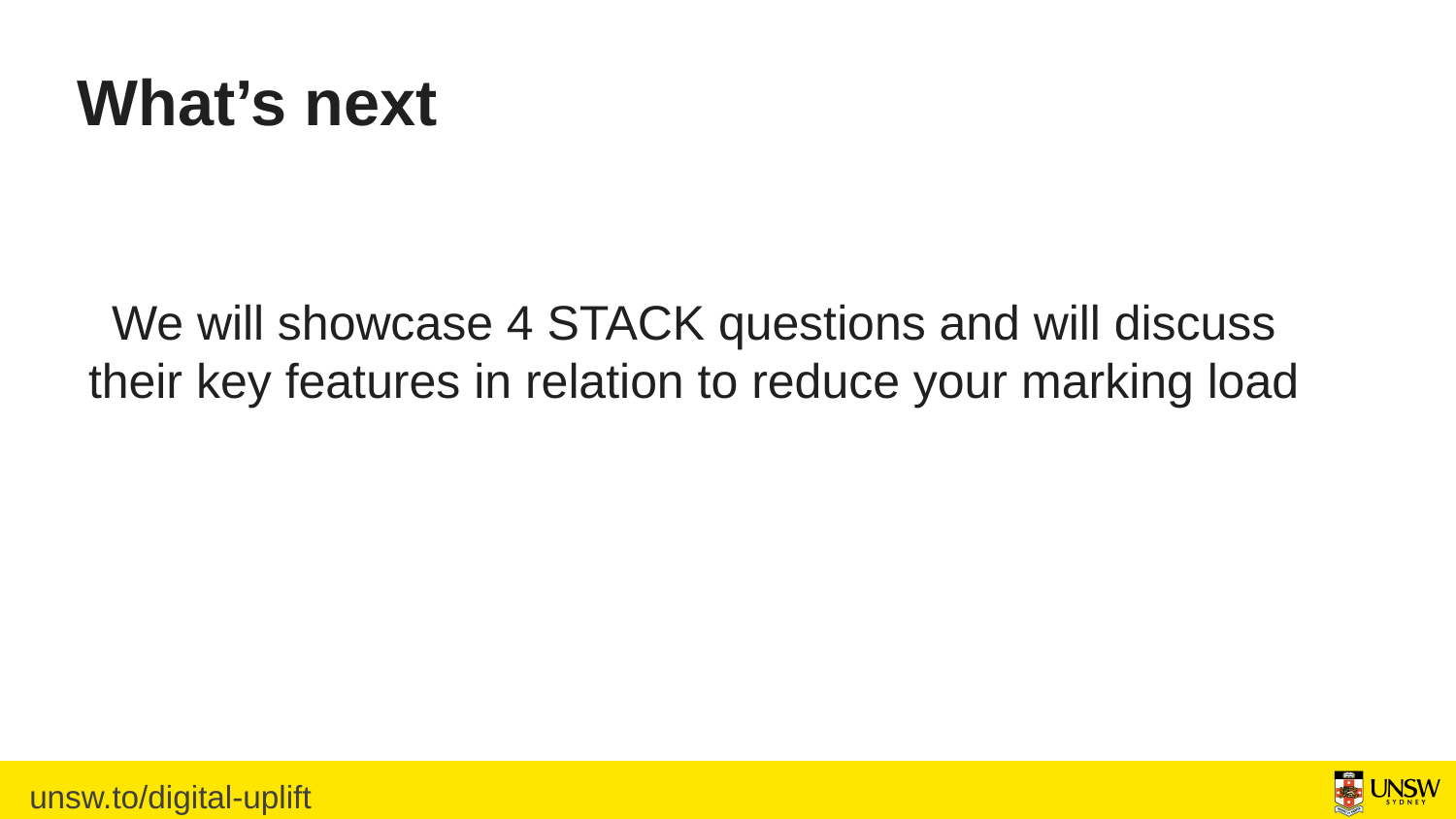

What’s next
We will showcase 4 STACK questions and will discuss their key features in relation to reduce your marking load